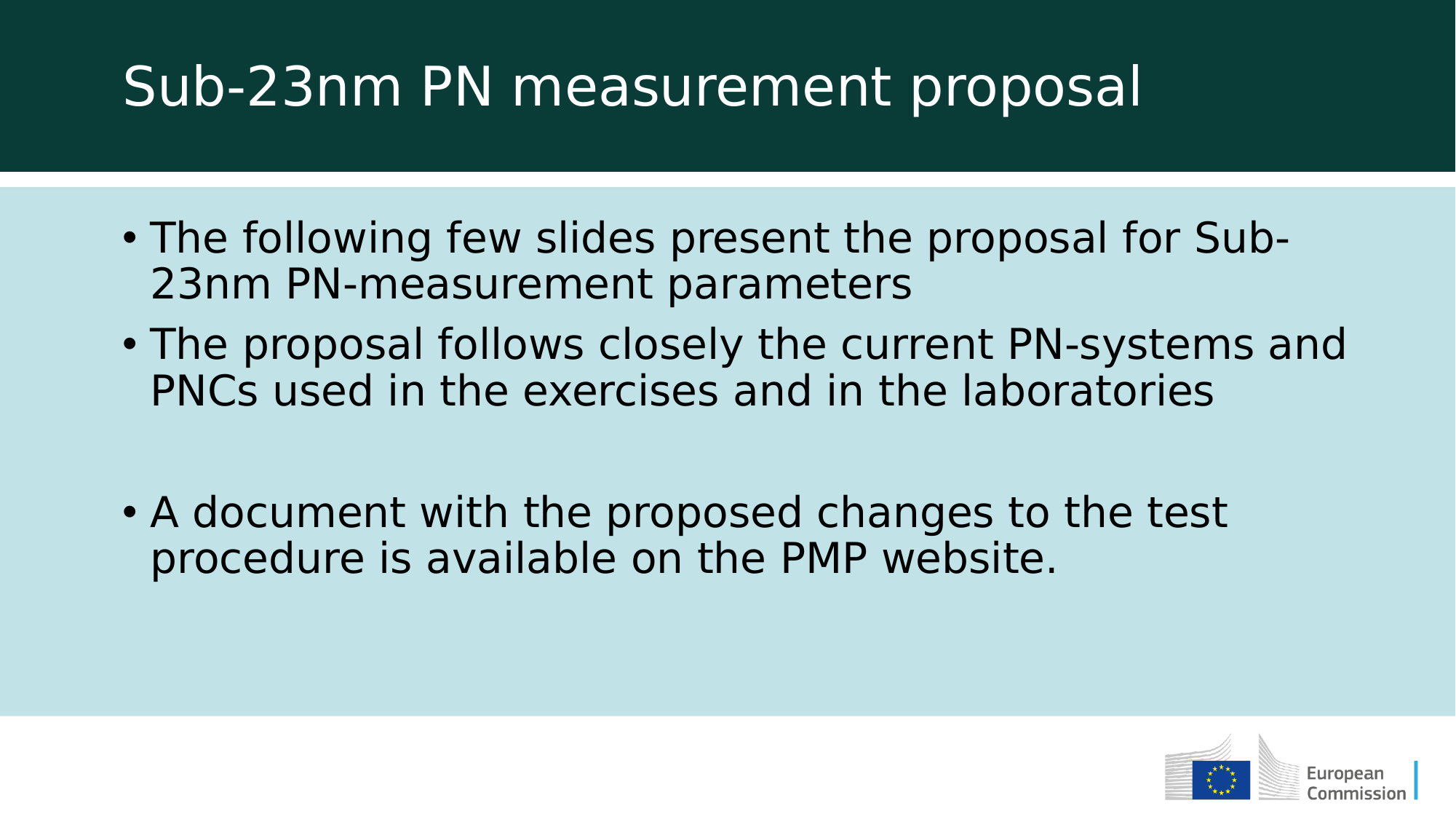

Sub-23nm PN measurement proposal
The following few slides present the proposal for Sub-23nm PN-measurement parameters
The proposal follows closely the current PN-systems and PNCs used in the exercises and in the laboratories

A document with the proposed changes to the test procedure is available on the PMP website.